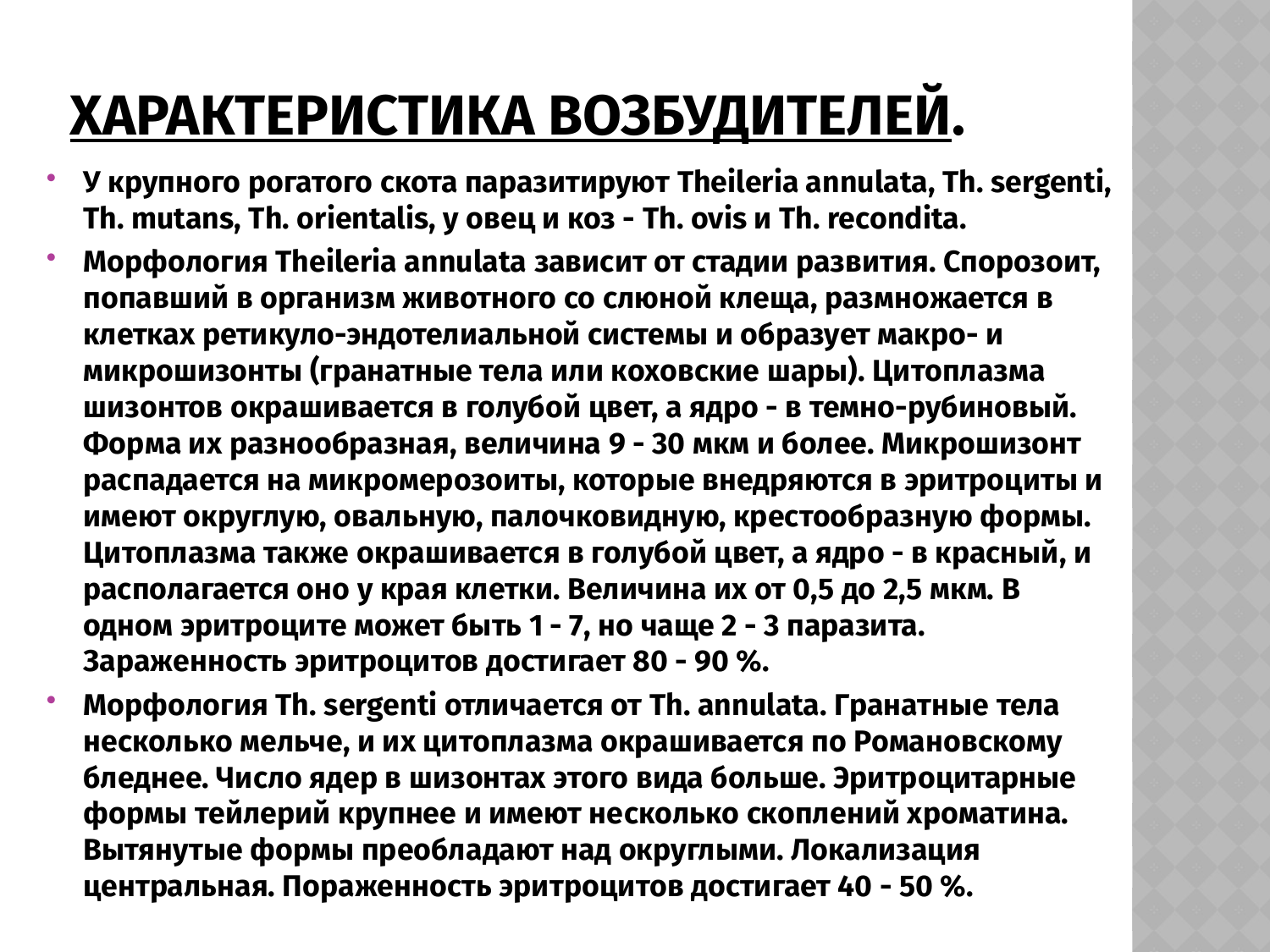

# Характеристика возбудителей.
У крупного рогатого скота паразитируют Theileria annulata, Th. sergenti, Th. mutans, Th. orientalis, у овец и коз - Th. ovis и Th. recondita.
Морфология Theileria annulata зависит от стадии развития. Спорозоит, попавший в организм животного со слюной клеща, размножается в клетках ретикуло-эндотелиальной системы и образует макро- и микрошизонты (гранатные тела или коховские шары). Цитоплазма шизонтов окрашивается в голубой цвет, а ядро - в темно-рубиновый. Форма их разнообразная, величина 9 - 30 мкм и более. Микрошизонт распадается на микромерозоиты, которые внедряются в эритроциты и имеют округлую, оваль­ную, палочковидную, крестообразную формы. Цитоплазма так­же окрашивается в голубой цвет, а ядро - в красный, и распола­гается оно у края клетки. Величина их от 0,5 до 2,5 мкм. В одном эритроците может быть 1 - 7, но чаще 2 - 3 паразита. Зараженность эритроцитов достигает 80 - 90 %.
Морфология Th. sergenti отличается от Th. annulata. Гра­натные тела несколько мельче, и их цитоплазма окрашивается по Романовскому бледнее. Число ядер в шизонтах этого вида больше. Эритроцитарные формы тейлерий крупнее и имеют не­сколько скоплений хроматина. Вытянутые формы преобладают над округлыми. Локализация центральная. Пораженность эрит­роцитов достигает 40 - 50 %.